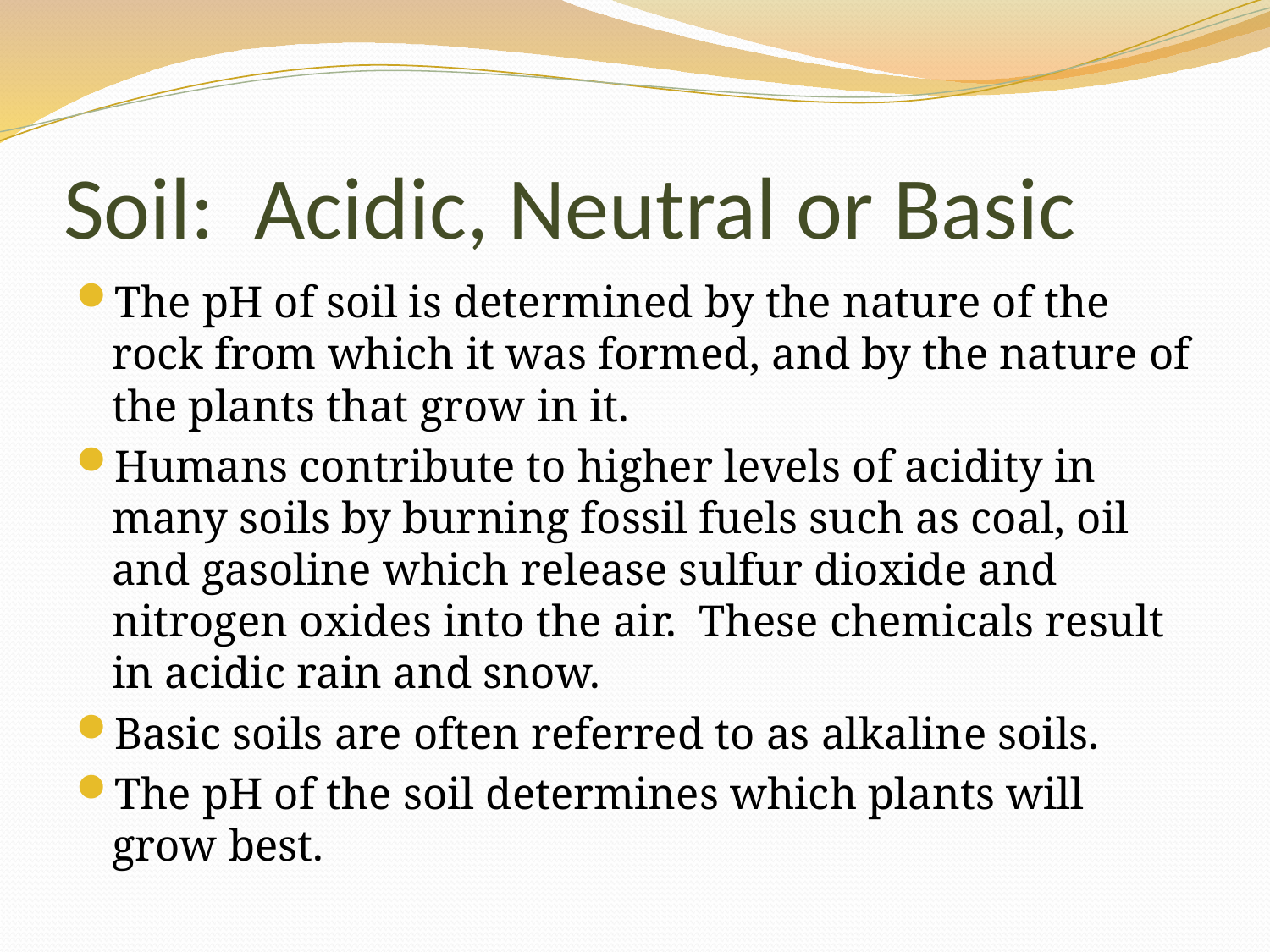

# Soil:  Acidic, Neutral or Basic
The pH of soil is determined by the nature of the rock from which it was formed, and by the nature of the plants that grow in it.
Humans contribute to higher levels of acidity in many soils by burning fossil fuels such as coal, oil and gasoline which release sulfur dioxide and nitrogen oxides into the air.  These chemicals result in acidic rain and snow.
Basic soils are often referred to as alkaline soils.
The pH of the soil determines which plants will grow best.